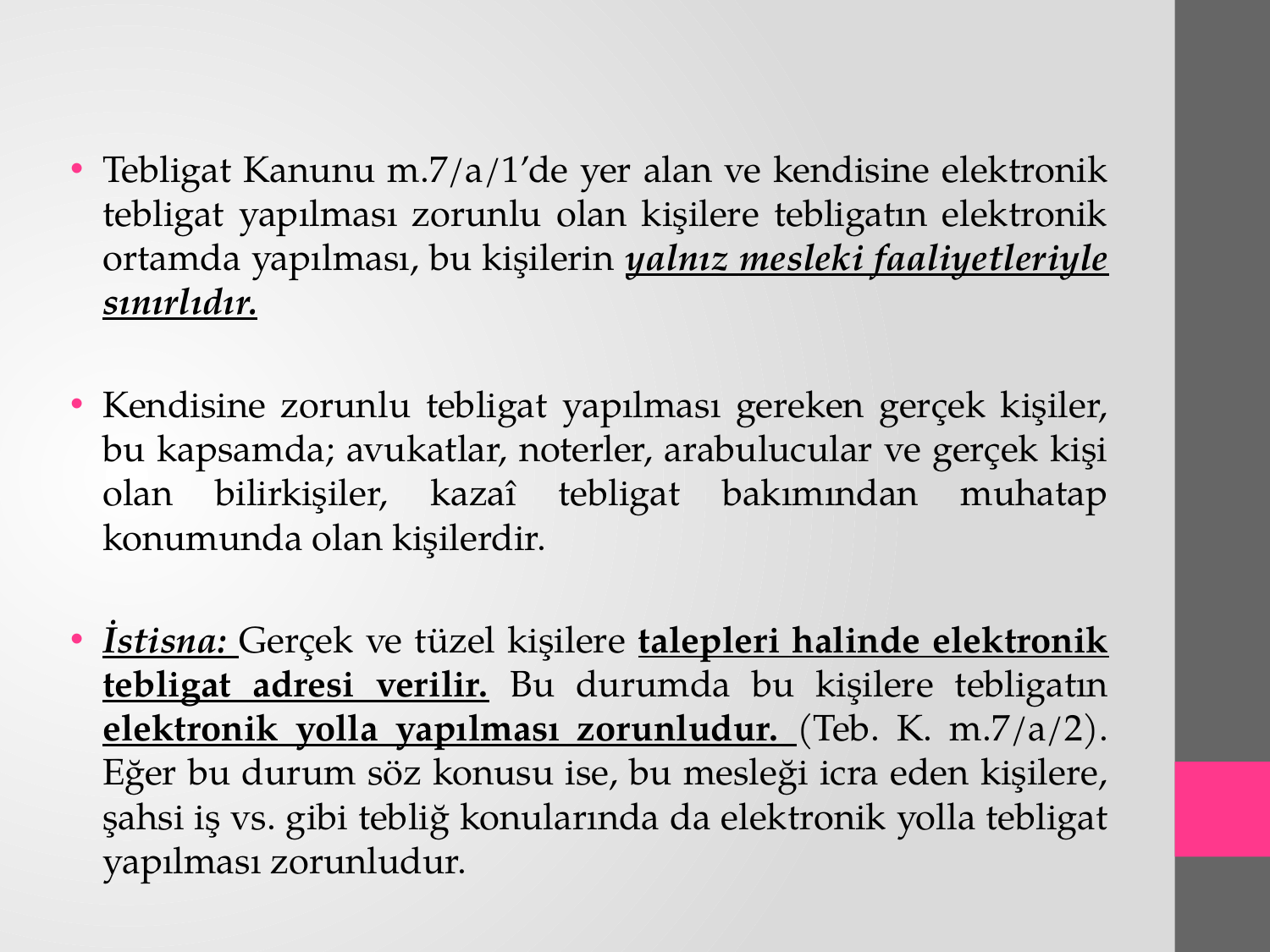

Tebligat Kanunu m.7/a/1’de yer alan ve kendisine elektronik tebligat yapılması zorunlu olan kişilere tebligatın elektronik ortamda yapılması, bu kişilerin yalnız mesleki faaliyetleriyle sınırlıdır.

Kendisine zorunlu tebligat yapılması gereken gerçek kişiler, bu kapsamda; avukatlar, noterler, arabulucular ve gerçek kişi olan bilirkişiler, kazaî tebligat bakımından muhatap konumunda olan kişilerdir.

İstisna: Gerçek ve tüzel kişilere talepleri halinde elektronik tebligat adresi verilir. Bu durumda bu kişilere tebligatın elektronik yolla yapılması zorunludur. (Teb. K. m.7/a/2). Eğer bu durum söz konusu ise, bu mesleği icra eden kişilere, şahsi iş vs. gibi tebliğ konularında da elektronik yolla tebligat yapılması zorunludur.